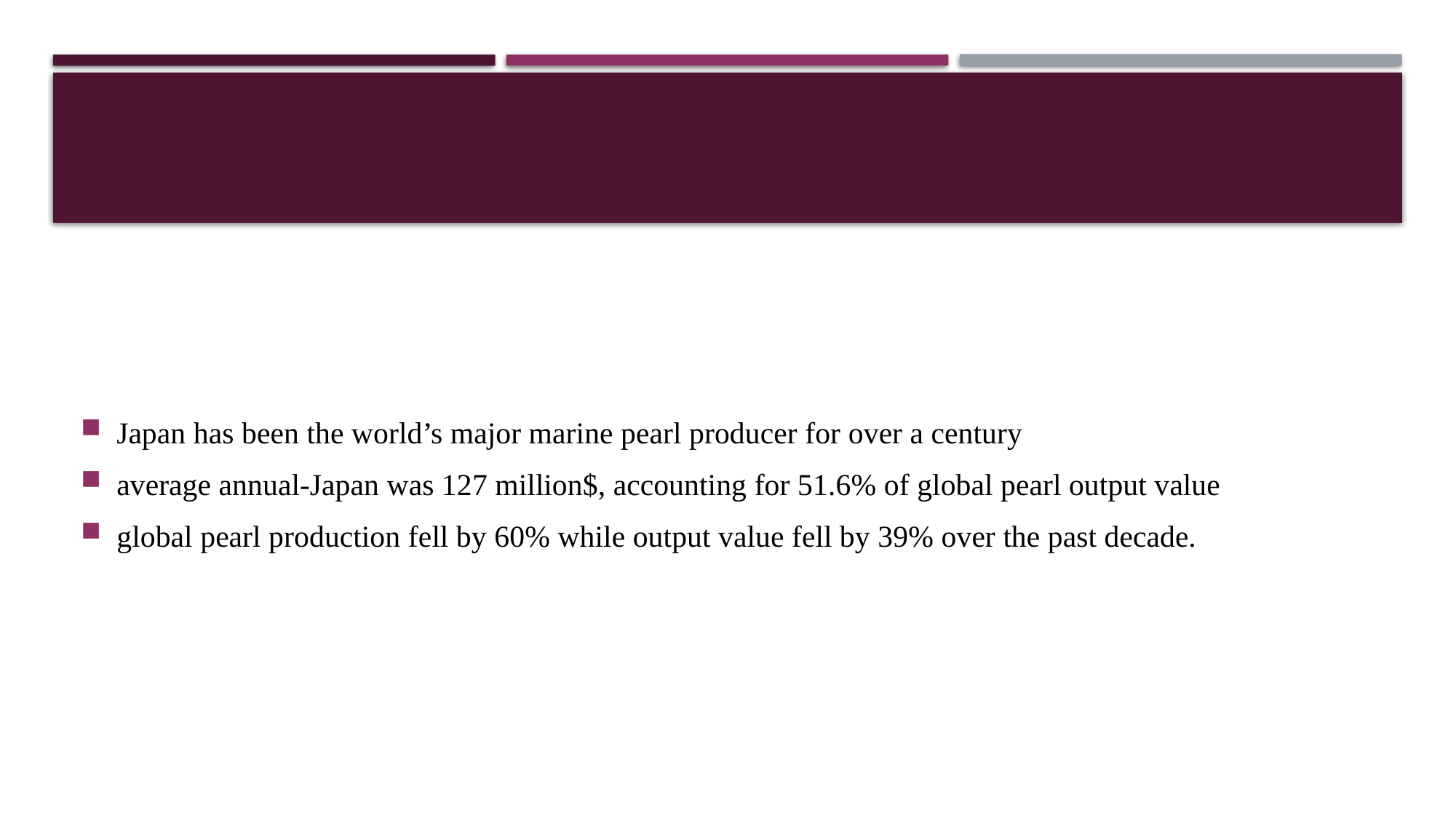

Japan has been the world’s major marine pearl producer for over a century
average annual-Japan was 127 million$, accounting for 51.6% of global pearl output value
global pearl production fell by 60% while output value fell by 39% over the past decade.